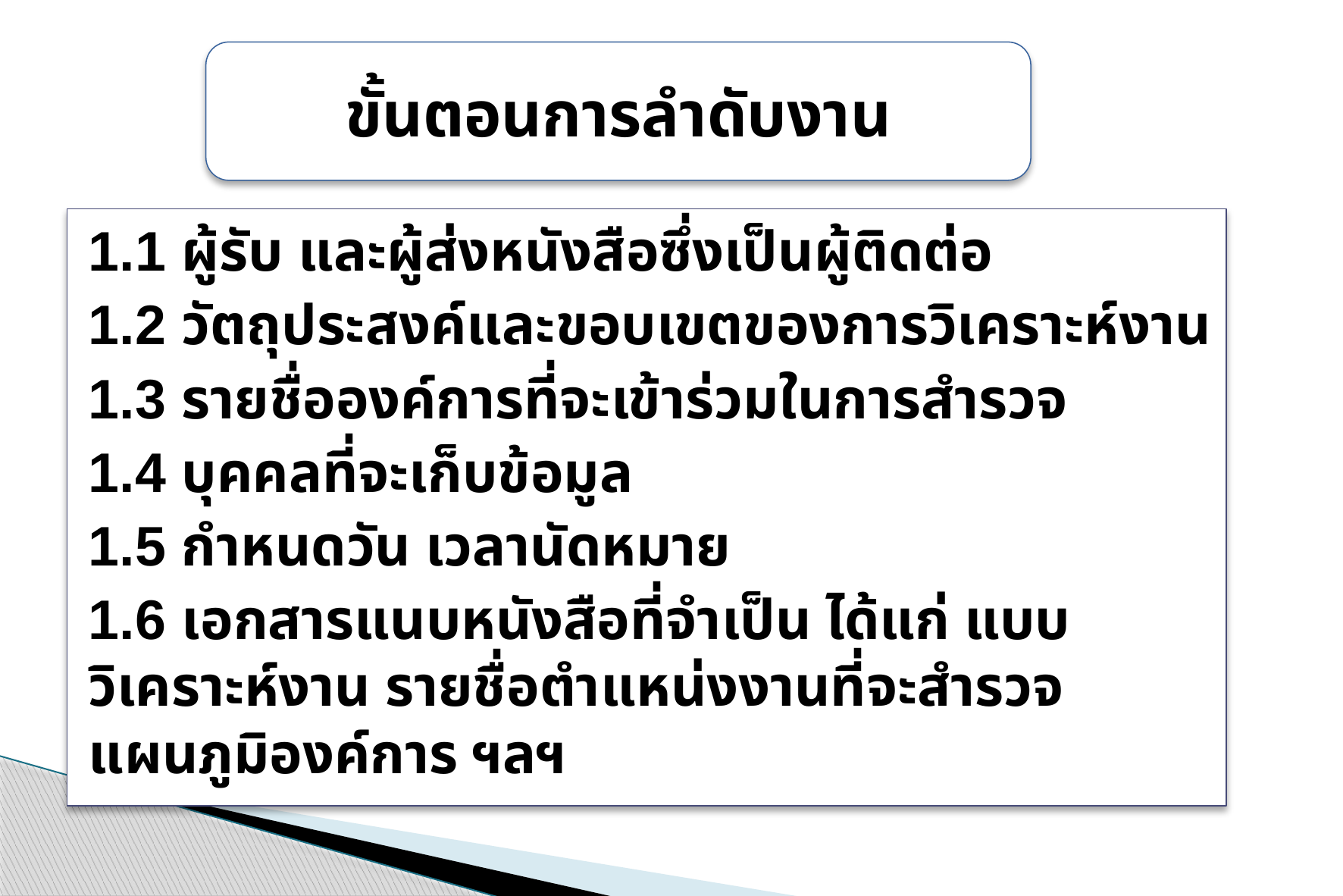

ขั้นตอนการลำดับงาน
1.1 ผู้รับ และผู้ส่งหนังสือซึ่งเป็นผู้ติดต่อ
1.2 วัตถุประสงค์และขอบเขตของการวิเคราะห์งาน
1.3 รายชื่อองค์การที่จะเข้าร่วมในการสำรวจ
1.4 บุคคลที่จะเก็บข้อมูล
1.5 กำหนดวัน เวลานัดหมาย
1.6 เอกสารแนบหนังสือที่จำเป็น ได้แก่ แบบวิเคราะห์งาน รายชื่อตำแหน่งงานที่จะสำรวจแผนภูมิองค์การ ฯลฯ